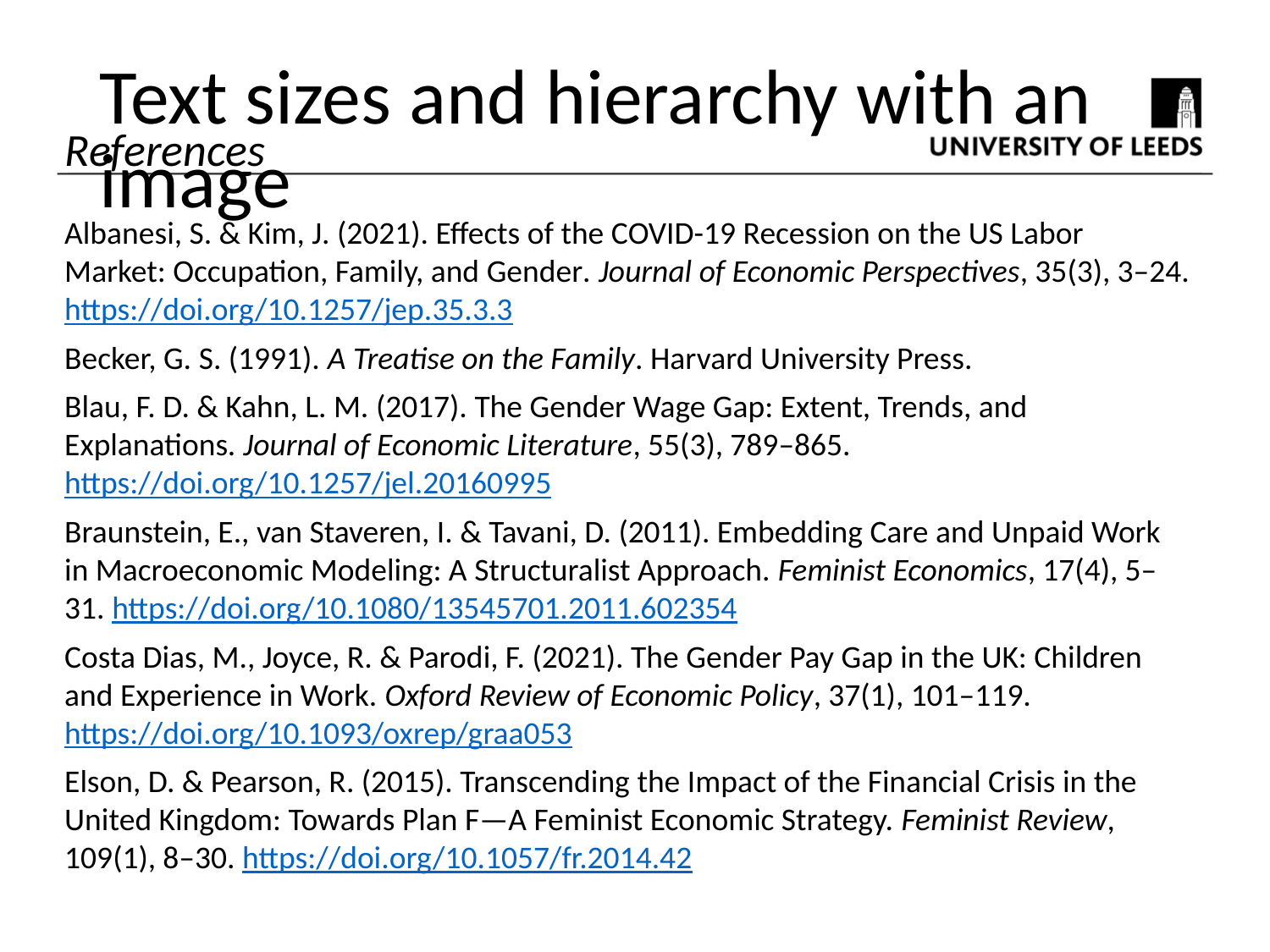

Text sizes and hierarchy with an image
References
Albanesi, S. & Kim, J. (2021). Effects of the COVID-19 Recession on the US Labor Market: Occupation, Family, and Gender. Journal of Economic Perspectives, 35(3), 3–24. https://doi.org/10.1257/jep.35.3.3
Becker, G. S. (1991). A Treatise on the Family. Harvard University Press.
Blau, F. D. & Kahn, L. M. (2017). The Gender Wage Gap: Extent, Trends, and Explanations. Journal of Economic Literature, 55(3), 789–865. https://doi.org/10.1257/jel.20160995
Braunstein, E., van Staveren, I. & Tavani, D. (2011). Embedding Care and Unpaid Work in Macroeconomic Modeling: A Structuralist Approach. Feminist Economics, 17(4), 5–31. https://doi.org/10.1080/13545701.2011.602354
Costa Dias, M., Joyce, R. & Parodi, F. (2021). The Gender Pay Gap in the UK: Children and Experience in Work. Oxford Review of Economic Policy, 37(1), 101–119. https://doi.org/10.1093/oxrep/graa053
Elson, D. & Pearson, R. (2015). Transcending the Impact of the Financial Crisis in the United Kingdom: Towards Plan F—A Feminist Economic Strategy. Feminist Review, 109(1), 8–30. https://doi.org/10.1057/fr.2014.42